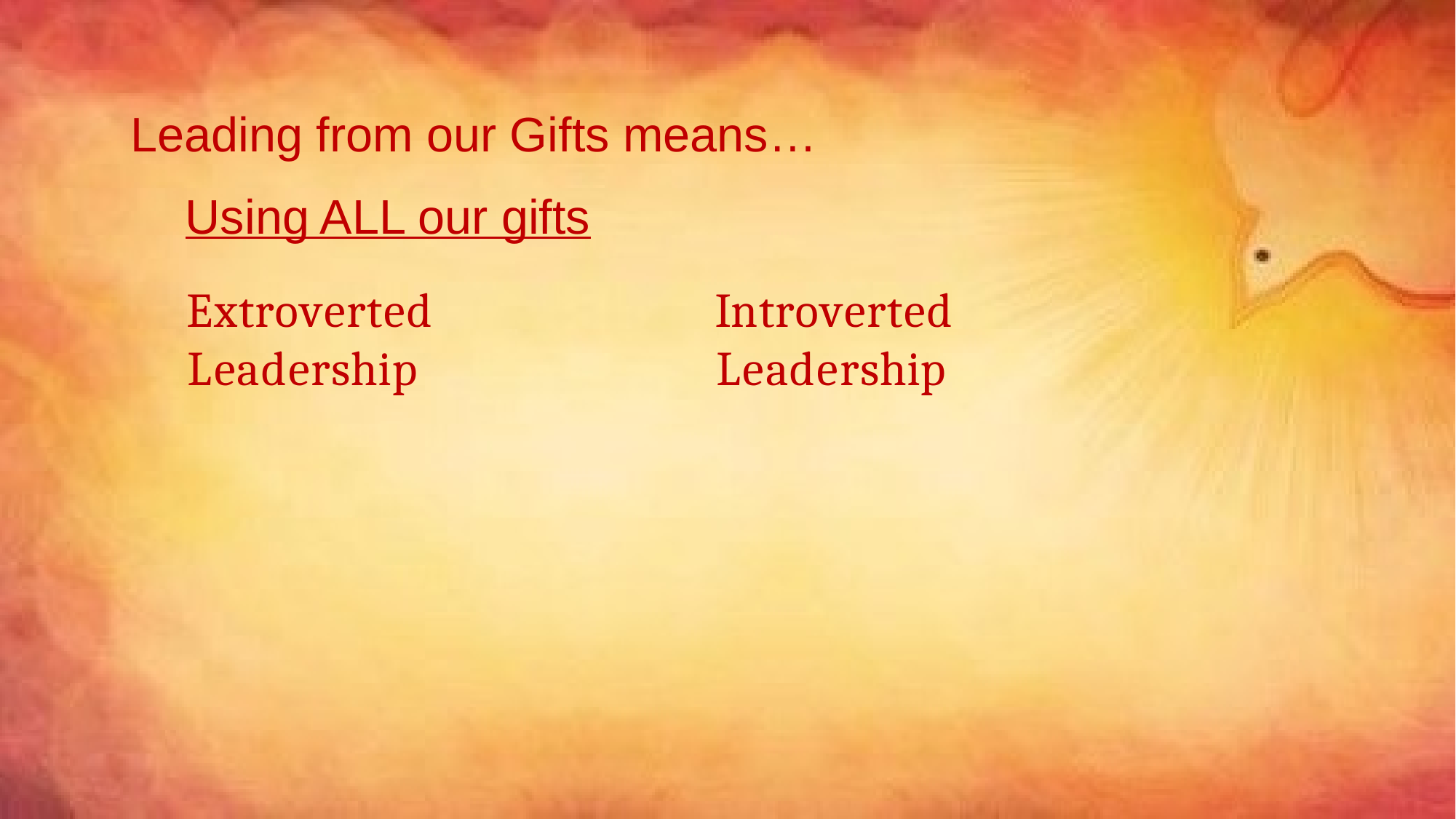

Leading from our Gifts means…
Using ALL our gifts
Extroverted
Leadership
Introverted
Leadership